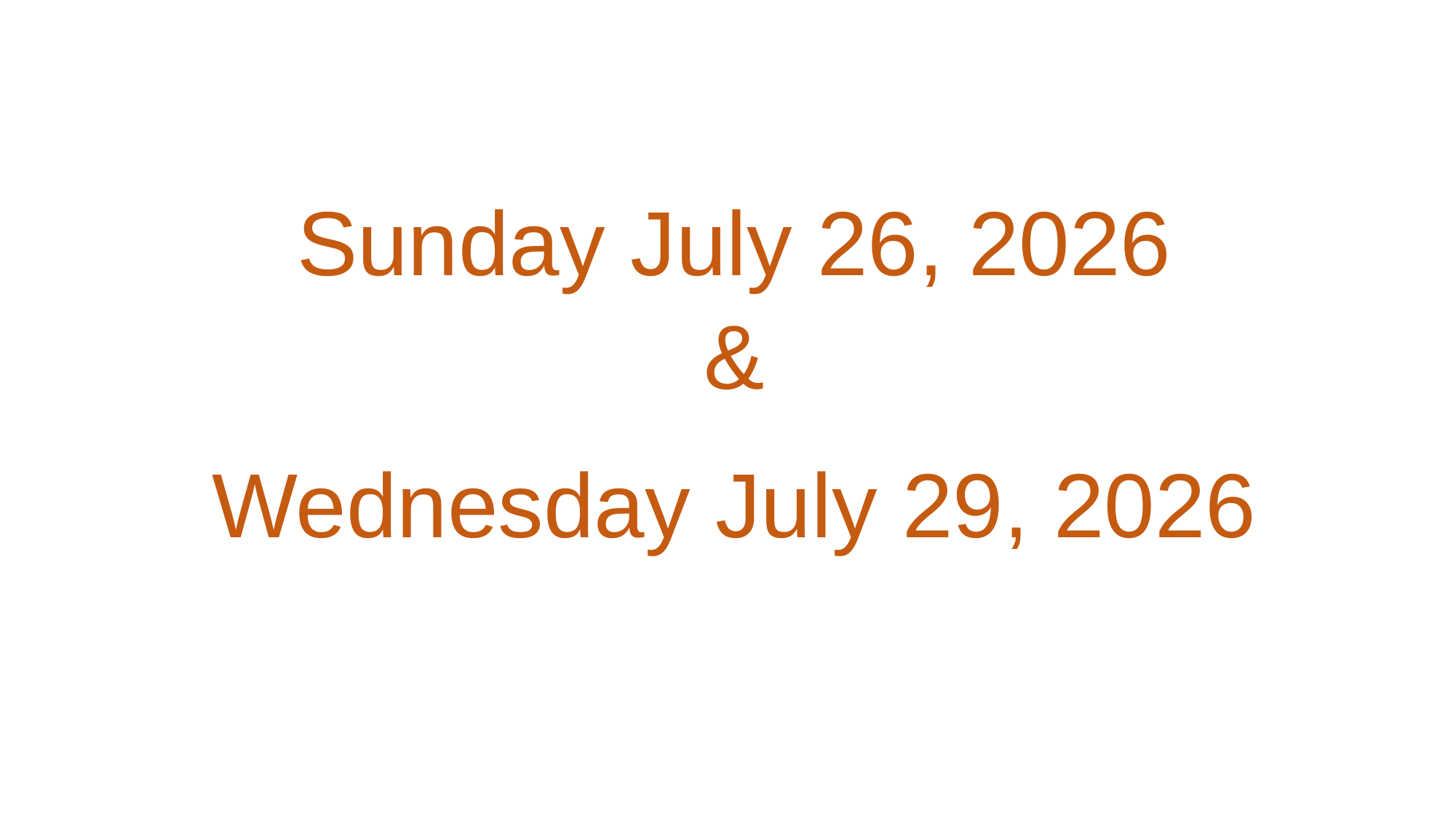

Sunday July 26, 2026
&

Wednesday July 29, 2026